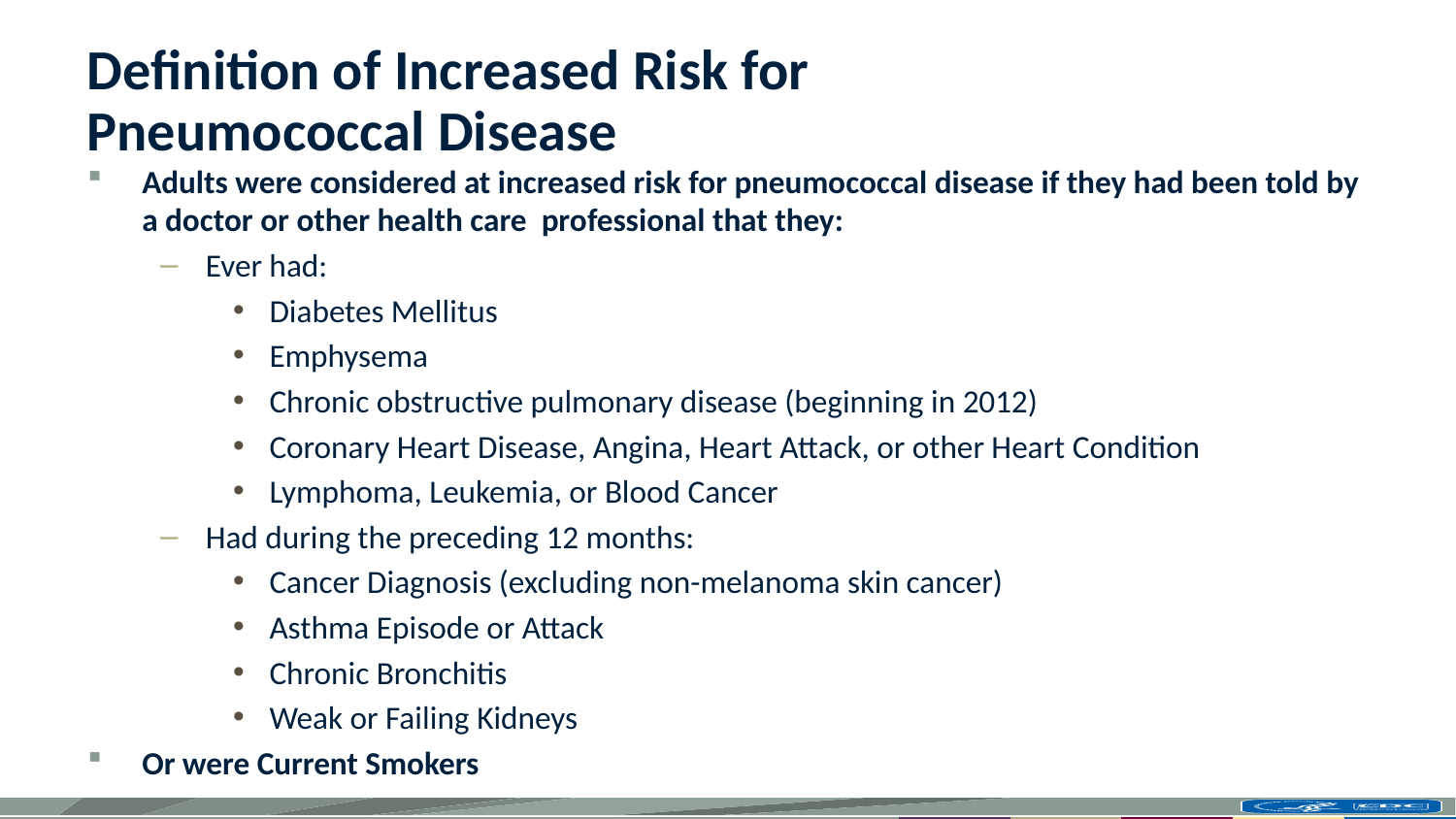

# Definition of Increased Risk for Pneumococcal Disease
Adults were considered at increased risk for pneumococcal disease if they had been told by a doctor or other health care  professional that they:
Ever had:
Diabetes Mellitus
Emphysema
Chronic obstructive pulmonary disease (beginning in 2012)
Coronary Heart Disease, Angina, Heart Attack, or other Heart Condition
Lymphoma, Leukemia, or Blood Cancer
Had during the preceding 12 months:
Cancer Diagnosis (excluding non-melanoma skin cancer)
Asthma Episode or Attack
Chronic Bronchitis
Weak or Failing Kidneys
Or were Current Smokers